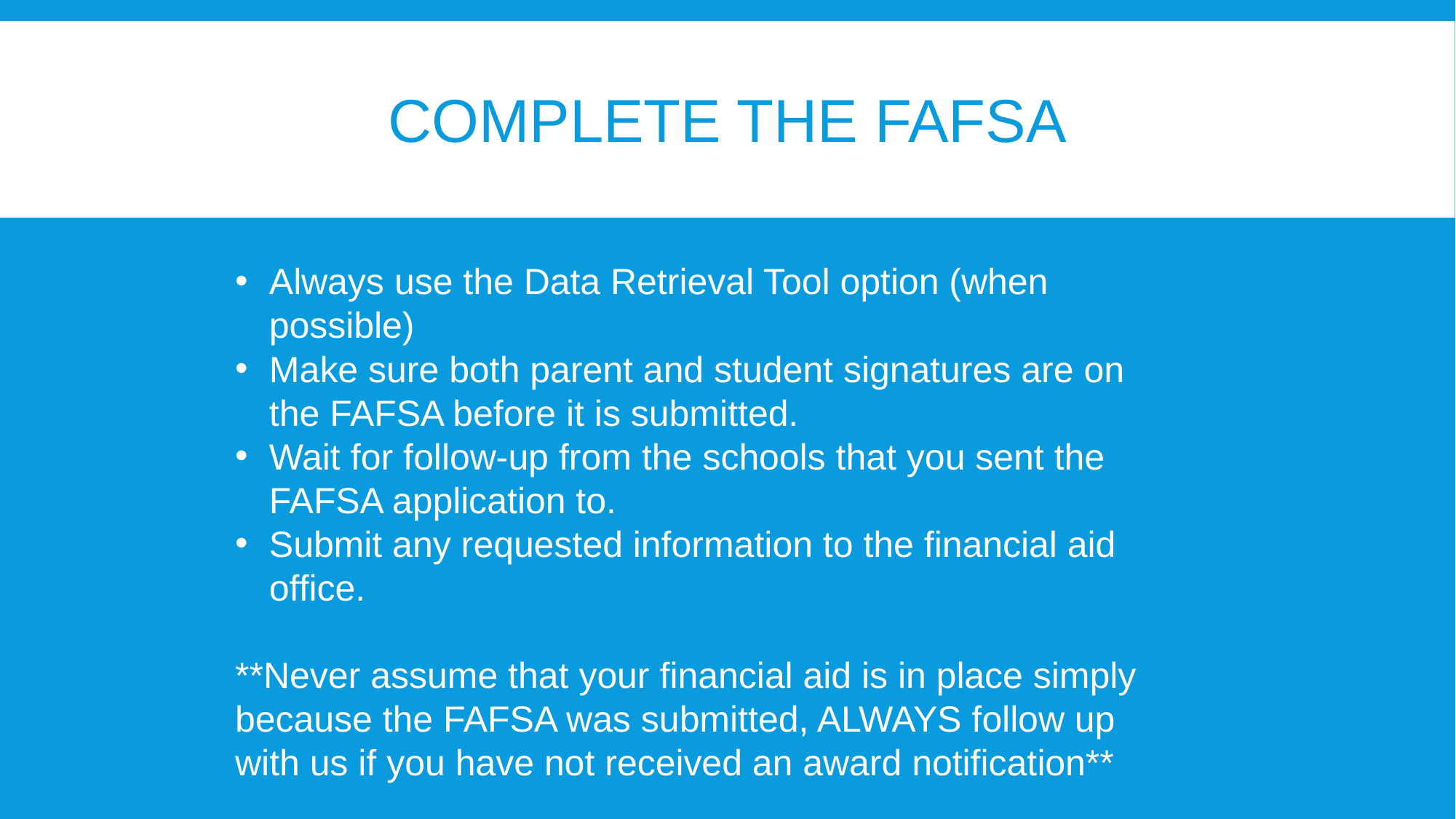

# Complete the FAFSA
Always use the Data Retrieval Tool option (when possible)
Make sure both parent and student signatures are on the FAFSA before it is submitted.
Wait for follow-up from the schools that you sent the FAFSA application to.
Submit any requested information to the financial aid office.
**Never assume that your financial aid is in place simply because the FAFSA was submitted, ALWAYS follow up with us if you have not received an award notification**